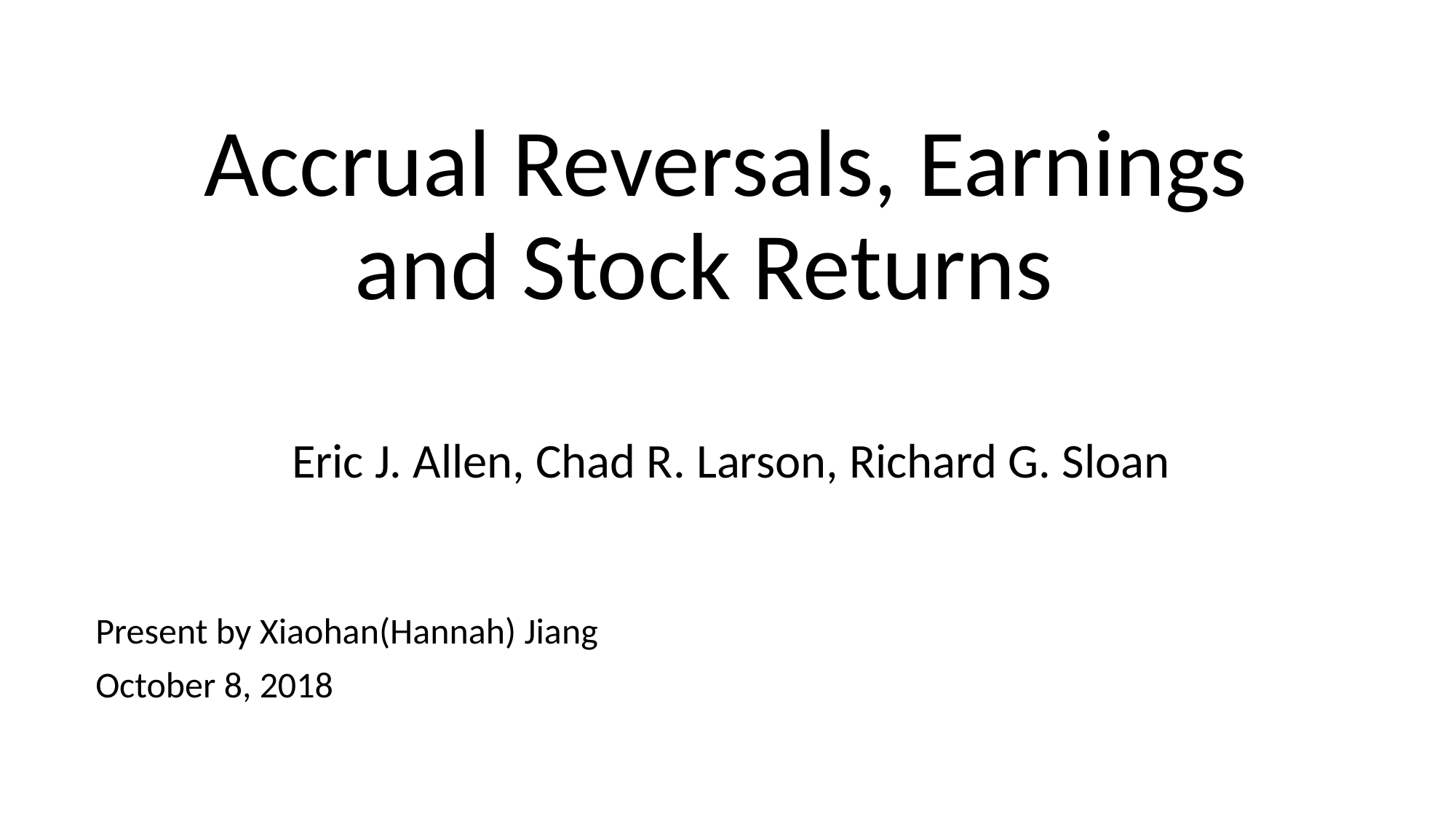

# Accrual Reversals, Earnings and Stock Returns
Eric J. Allen, Chad R. Larson, Richard G. Sloan

Present by Xiaohan(Hannah) Jiang
October 8, 2018